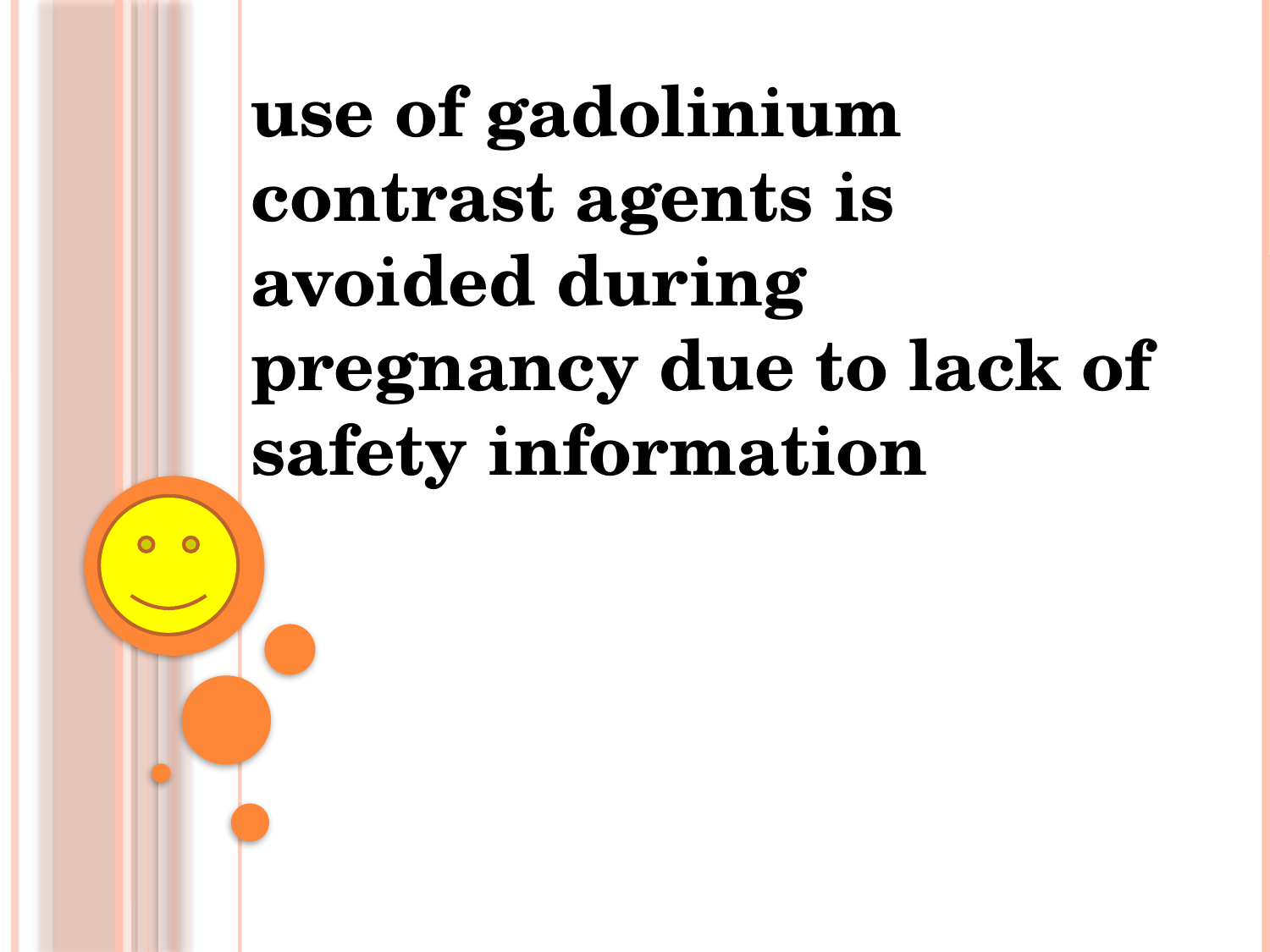

use of gadolinium contrast agents is avoided during pregnancy due to lack of safety information